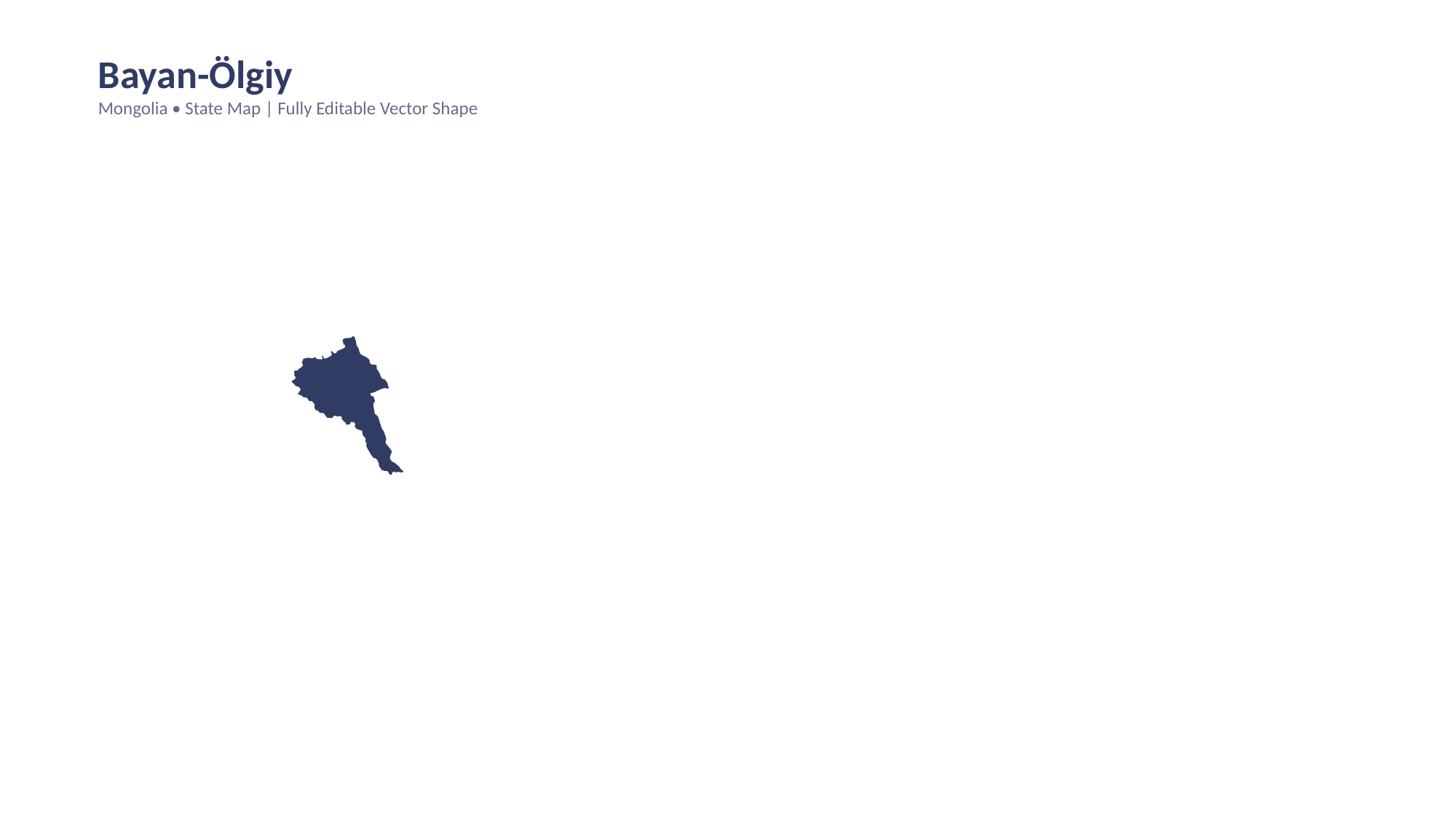

Bayan-Ölgiy
Mongolia • State Map | Fully Editable Vector Shape